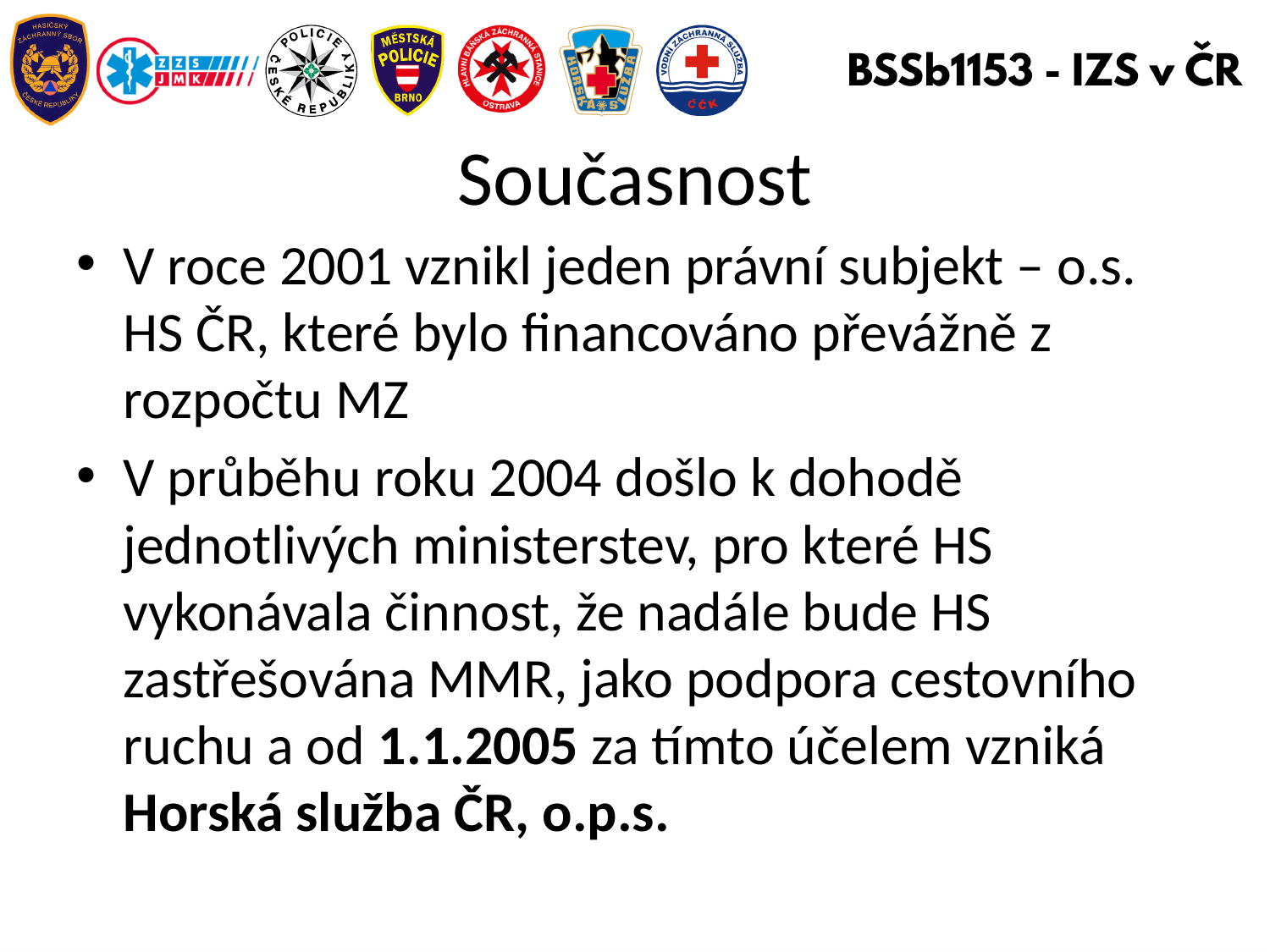

# Současnost
V roce 2001 vznikl jeden právní subjekt – o.s. HS ČR, které bylo financováno převážně z rozpočtu MZ
V průběhu roku 2004 došlo k dohodě jednotlivých ministerstev, pro které HS vykonávala činnost, že nadále bude HS zastřešována MMR, jako podpora cestovního ruchu a od 1.1.2005 za tímto účelem vzniká Horská služba ČR, o.p.s.